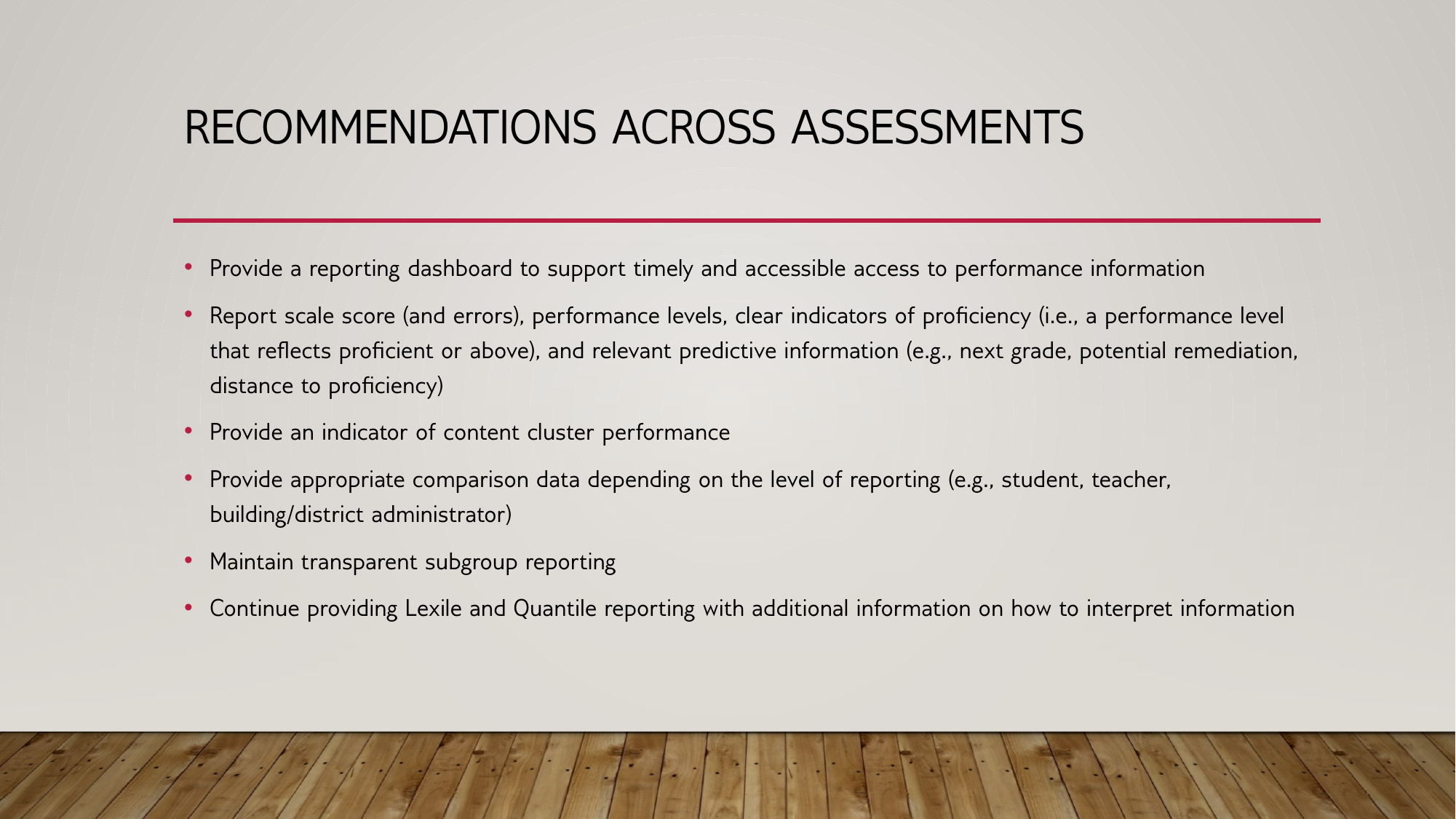

# Recommendations Across assessments
Provide a reporting dashboard to support timely and accessible access to performance information
Report scale score (and errors), performance levels, clear indicators of proficiency (i.e., a performance level that reflects proficient or above), and relevant predictive information (e.g., next grade, potential remediation, distance to proficiency)
Provide an indicator of content cluster performance
Provide appropriate comparison data depending on the level of reporting (e.g., student, teacher, building/district administrator)
Maintain transparent subgroup reporting
Continue providing Lexile and Quantile reporting with additional information on how to interpret information